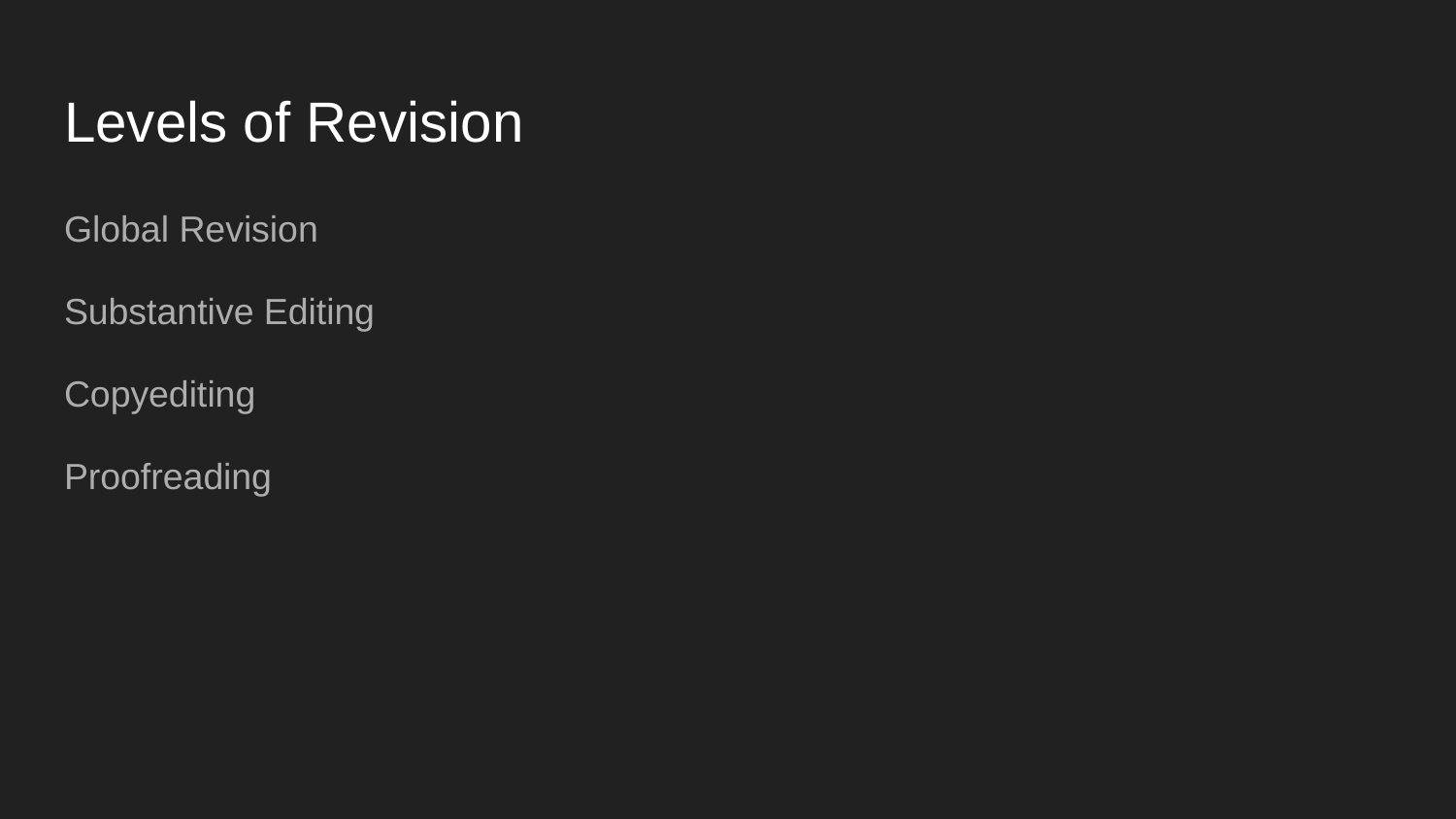

# Levels of Revision
Global Revision
Substantive Editing
Copyediting
Proofreading